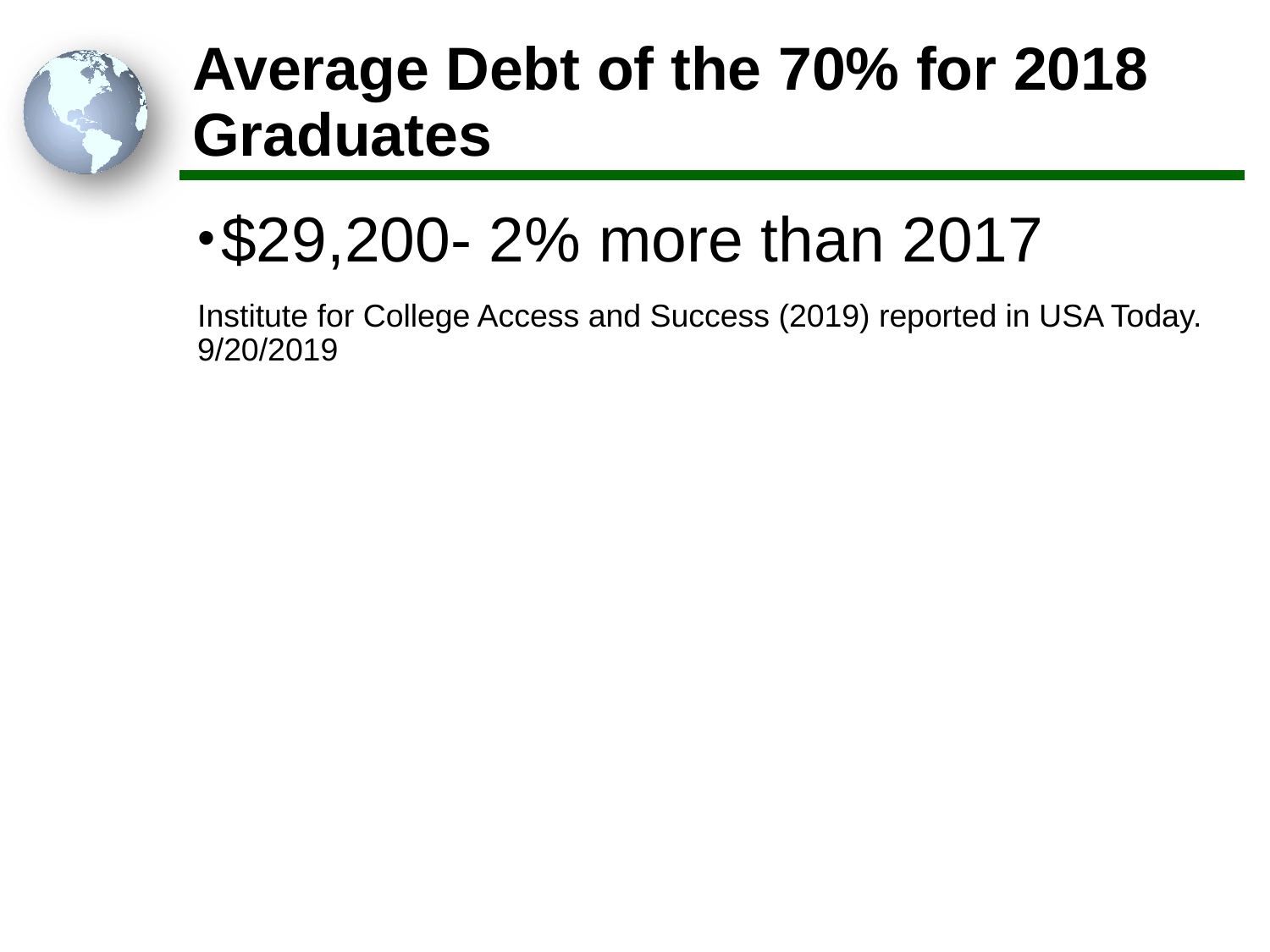

# Average Debt of the 70% for 2018 Graduates
$29,200- 2% more than 2017
Institute for College Access and Success (2019) reported in USA Today. 9/20/2019